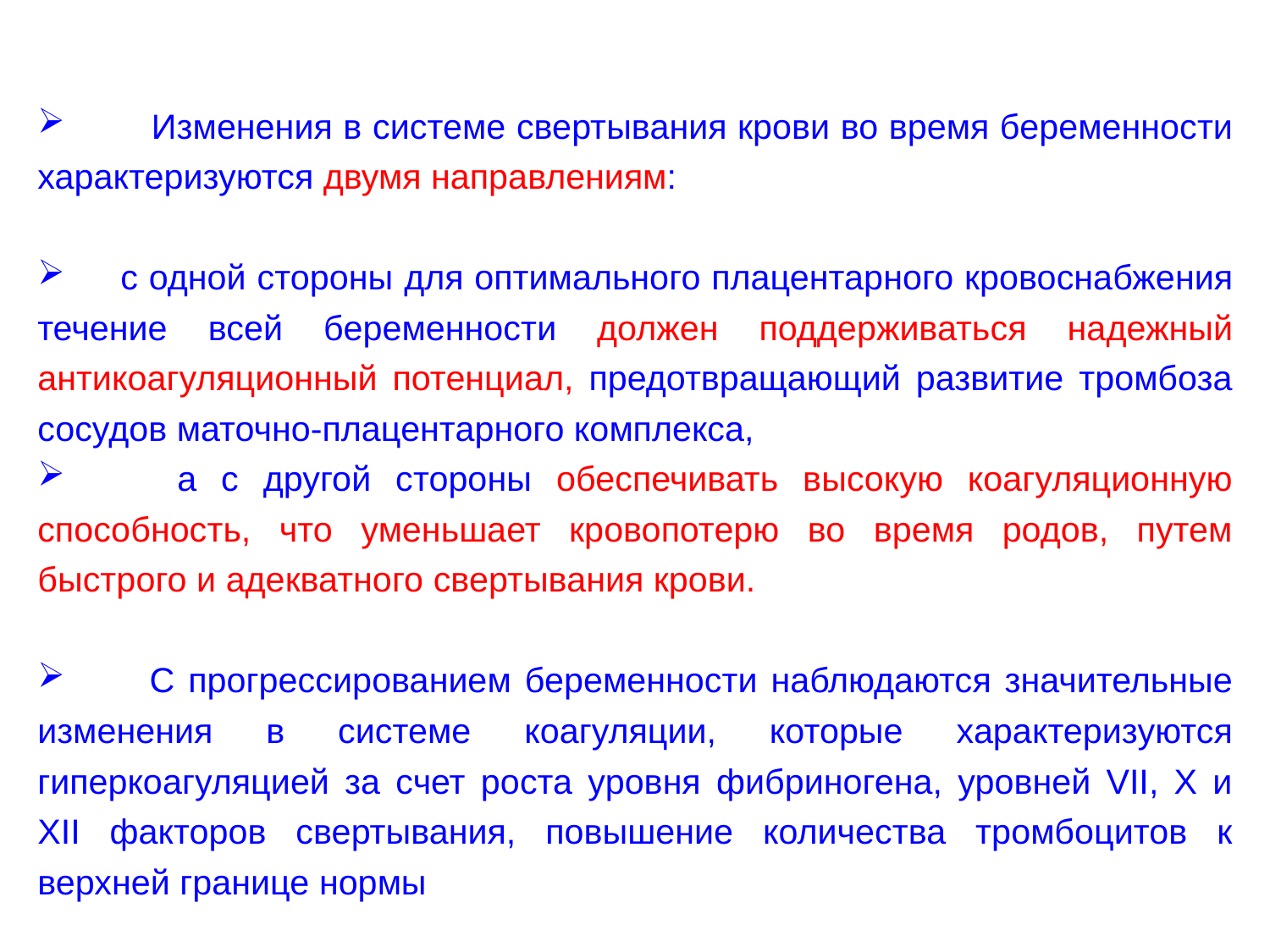

Изменения в системе свертывания крови во время беременности характеризуются двумя направлениям:

      с одной стороны для оптимального плацентарного кровоснабжения течение всей беременности должен поддерживаться надежный антикоагуляционный потенциал, предотвращающий развитие тромбоза сосудов маточно-плацентарного комплекса,
     а с другой стороны обеспечивать высокую коагуляционную способность, что уменьшает кровопотерю во время родов, путем быстрого и адекватного свертывания крови.

       С прогрессированием беременности наблюдаются значительные изменения в системе коагуляции, которые характеризуются гиперкоагуляцией за счет роста уровня фибриногена, уровней VII, X и XII факторов свертывания, повышение количества тромбоцитов к верхней границе нормы